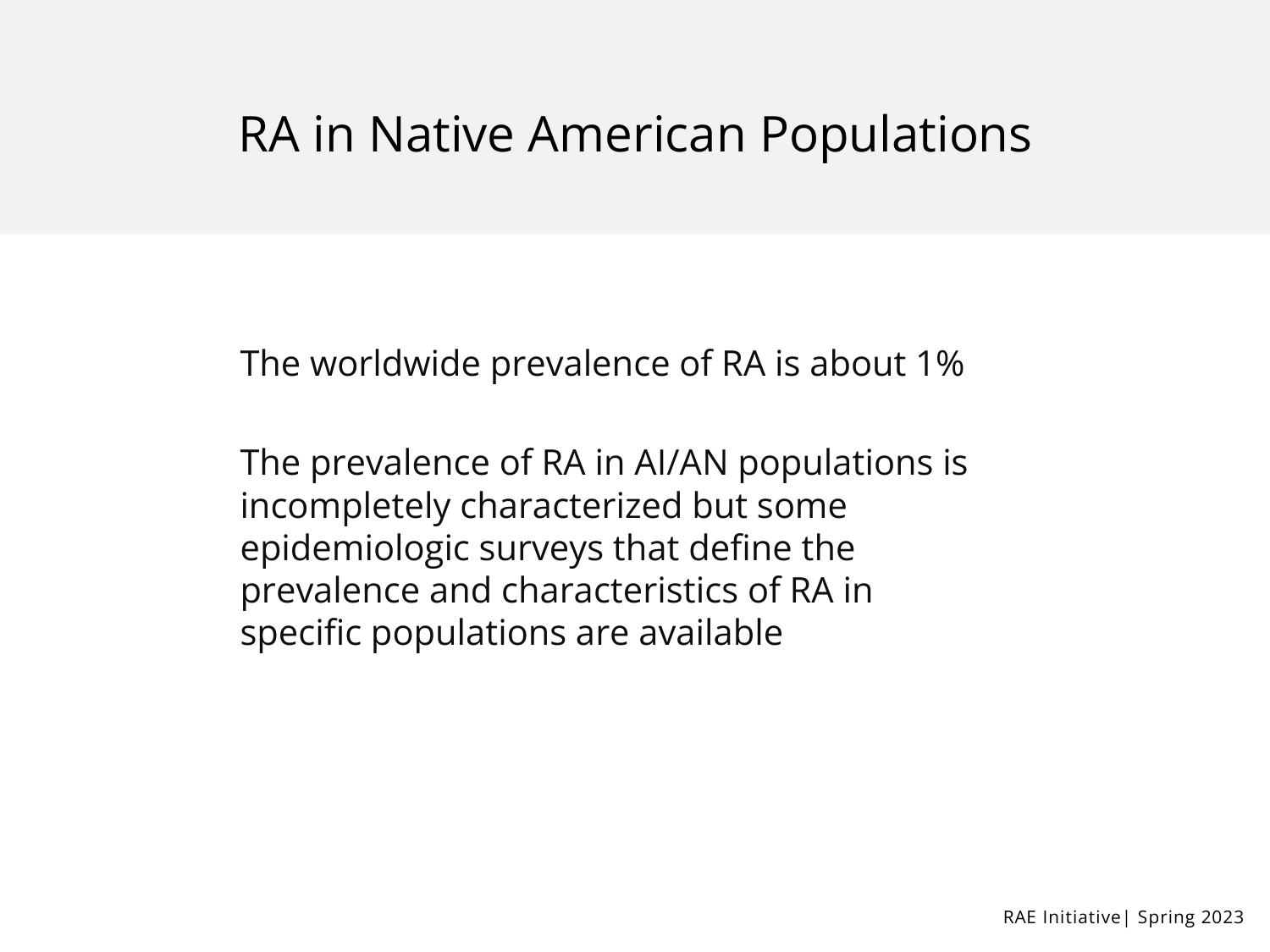

RA in Native American Populations

The worldwide prevalence of RA is about 1%

The prevalence of RA in AI/AN populations is incompletely characterized but some epidemiologic surveys that define the prevalence and characteristics of RA in specific populations are available
RAE Initiative| Spring 2023